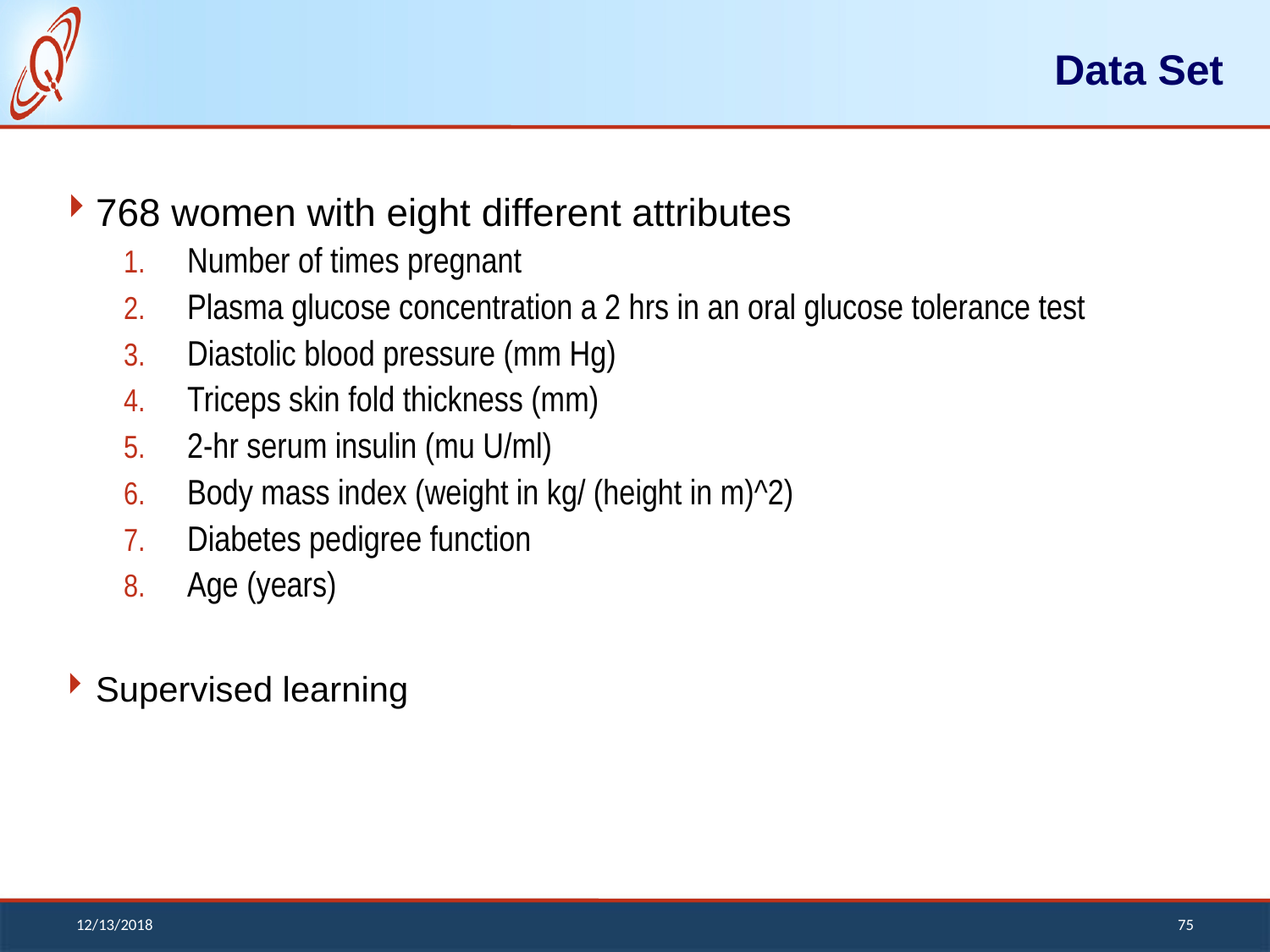

# Data Set
768 women with eight different attributes
Number of times pregnant
Plasma glucose concentration a 2 hrs in an oral glucose tolerance test
Diastolic blood pressure (mm Hg)
Triceps skin fold thickness (mm)
2-hr serum insulin (mu U/ml)
Body mass index (weight in kg/ (height in m)^2)
Diabetes pedigree function
Age (years)

Supervised learning

12/13/2018
75